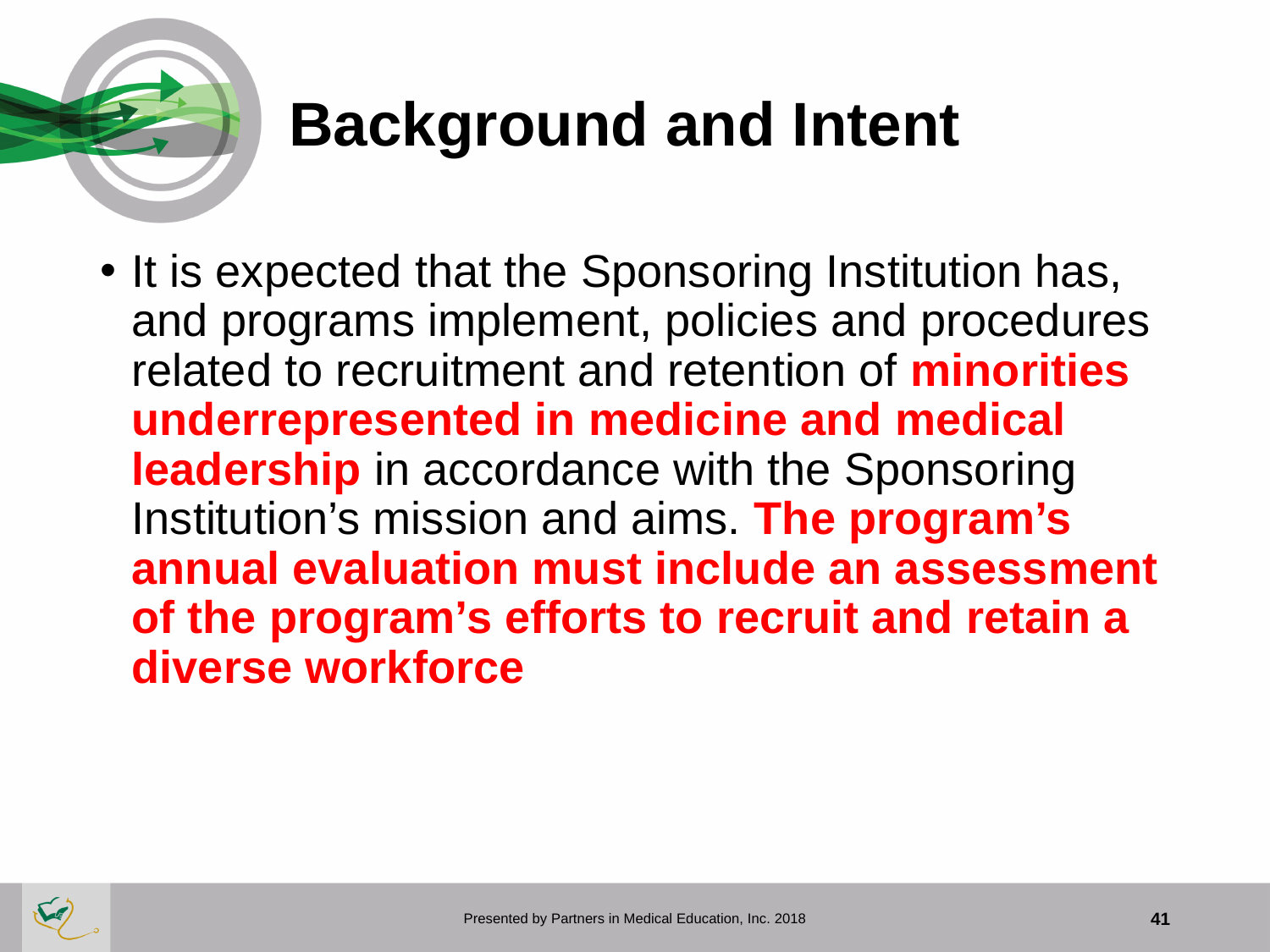

# Background and Intent
It is expected that the Sponsoring Institution has, and programs implement, policies and procedures related to recruitment and retention of minorities underrepresented in medicine and medical leadership in accordance with the Sponsoring Institution’s mission and aims. The program’s annual evaluation must include an assessment of the program’s efforts to recruit and retain a diverse workforce
Presented by Partners in Medical Education, Inc. 2018
41